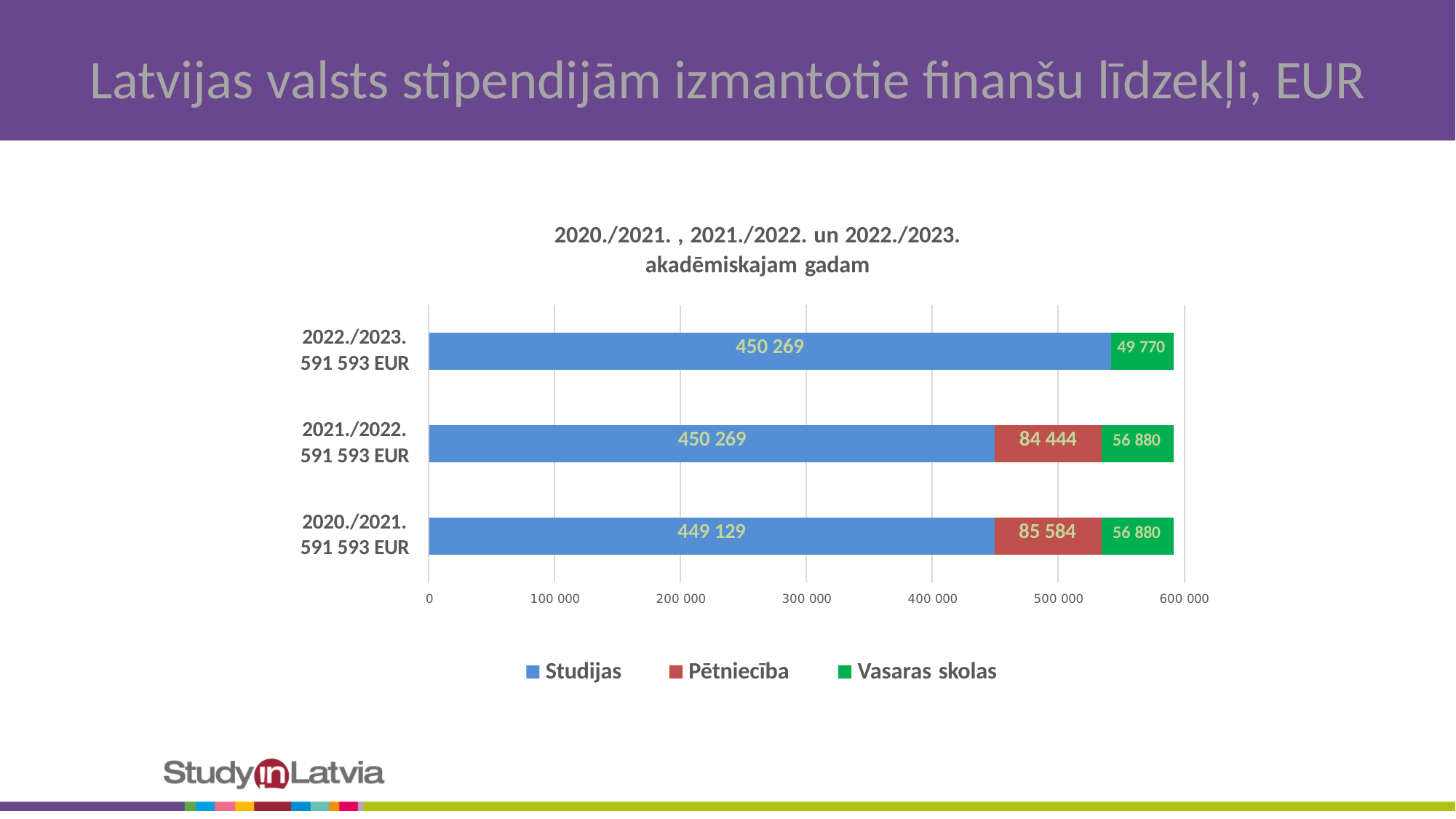

# Latvijas valsts stipendijām izmantotie finanšu līdzekļi, EUR
2020./2021. , 2021./2022. un 2022./2023.
akadēmiskajam gadam
|  |  |  |  |  |  |  |  |  |
| --- | --- | --- | --- | --- | --- | --- | --- | --- |
| 450 269 |  |  |  |  |  |  |  | 49 770 |
|  |  |  |  |  |  |  |  |  |
| 450 269 |  |  |  |  | 84 444 |  | 56 880 |  |
|  |  |  |  |  |  |  |  |  |
| 449 129 |  |  |  |  | 85 584 |  | 56 880 |  |
|  |  |  |  |  |  |  |  |  |

2022./2023.
591 593 EUR

2021./2022.
591 593 EUR

2020./2021.
591 593 EUR
0
100 000
200 000
300 000
400 000
500 000
600 000
Studijas
Pētniecība
Vasaras skolas